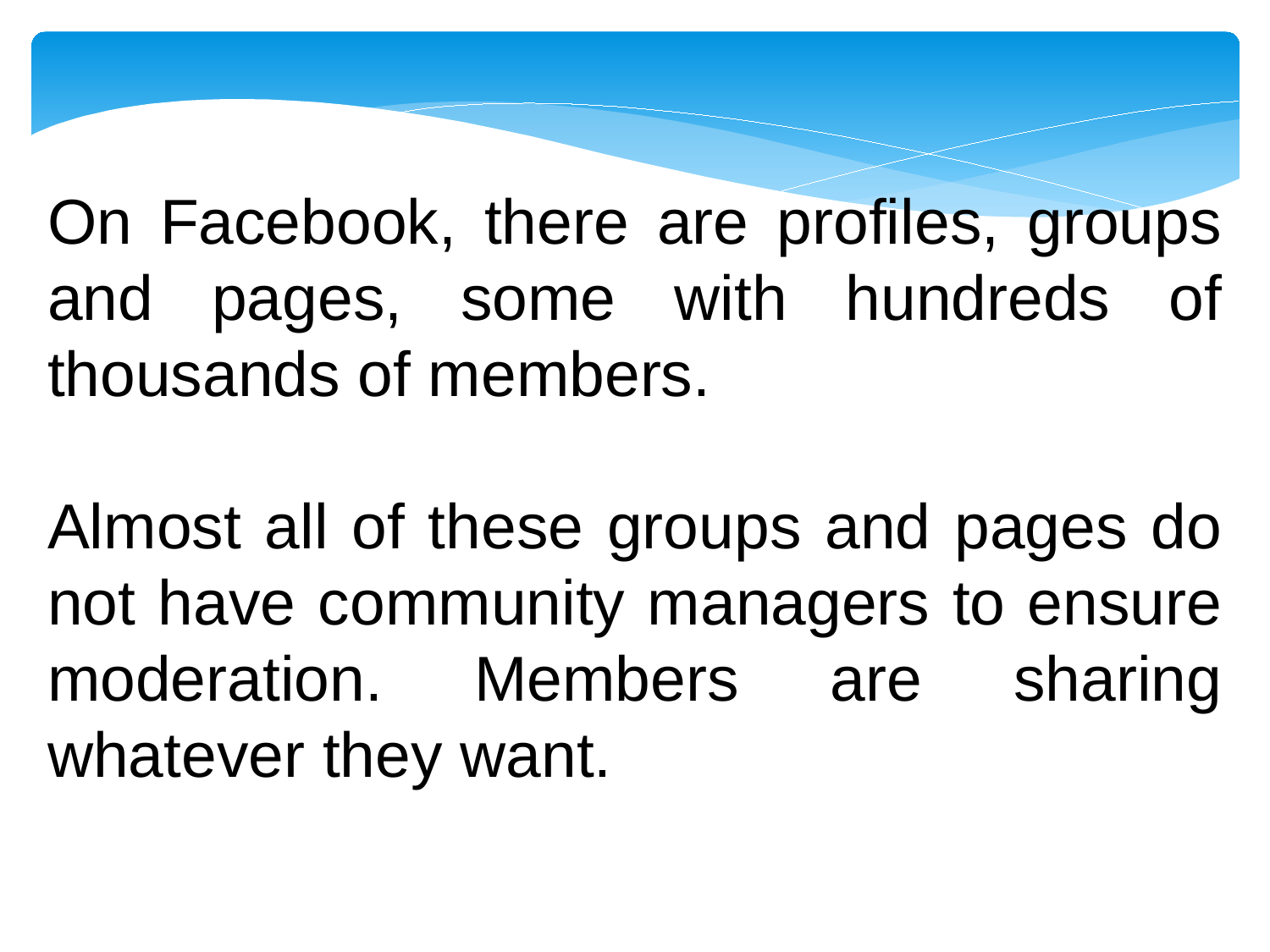

On Facebook, there are profiles, groups and pages, some with hundreds of thousands of members.

Almost all of these groups and pages do not have community managers to ensure moderation. Members are sharing whatever they want.